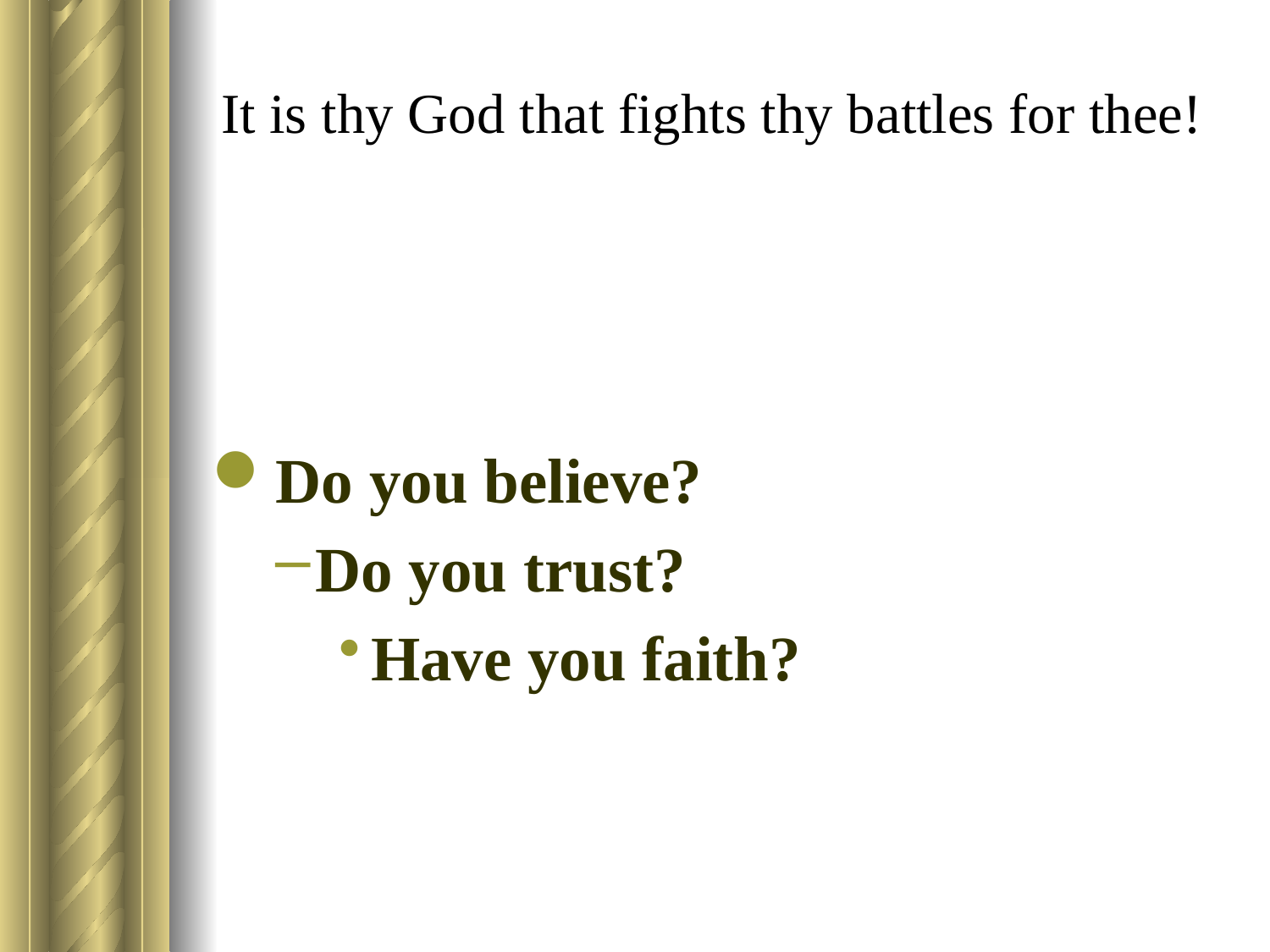

# It is thy God that fights thy battles for thee!
Do you believe?
Do you trust?
Have you faith?